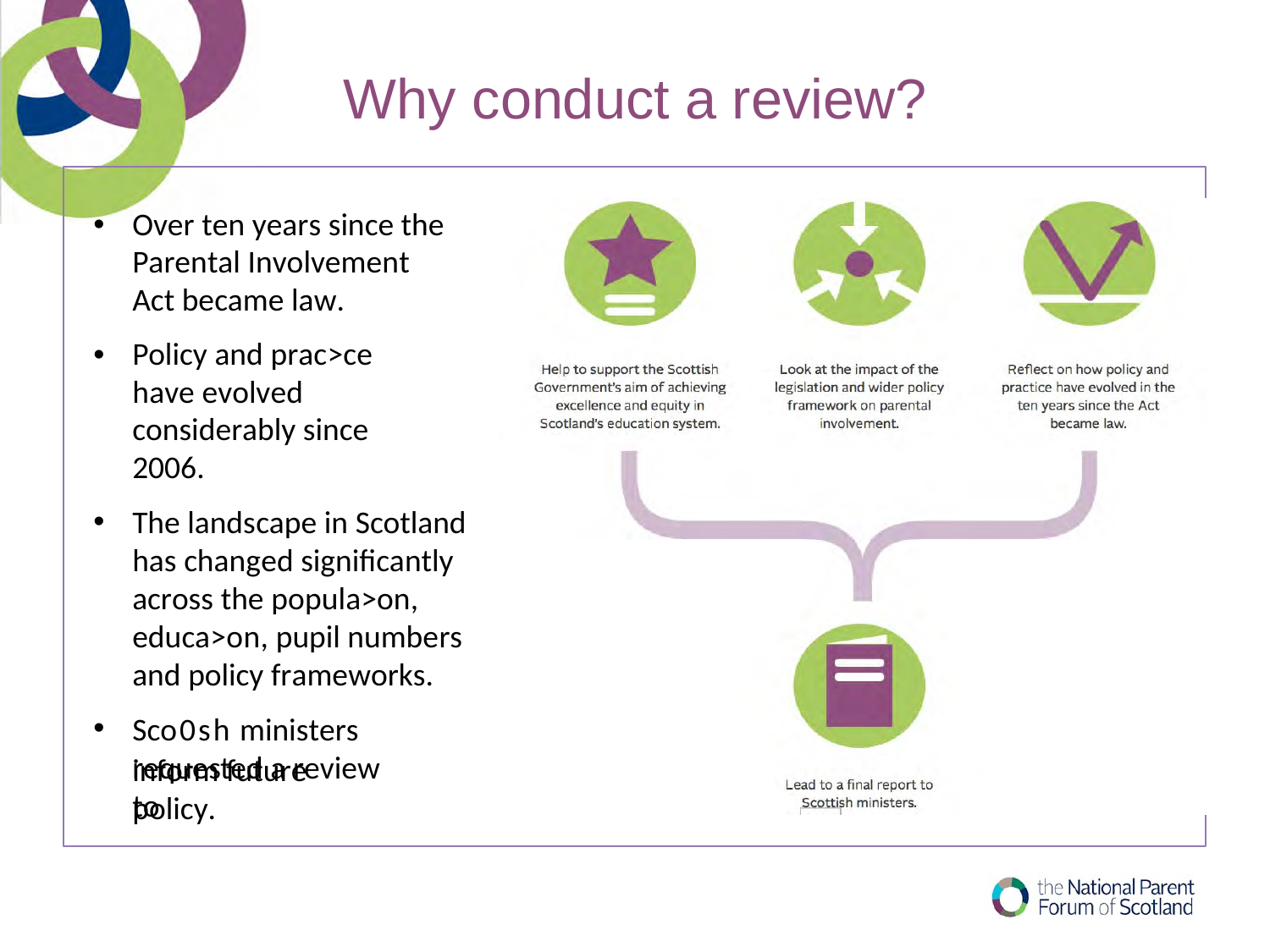

# Why conduct a review?

Over ten years since the Parental Involvement Act became law.

Policy and prac>ce have evolved considerably since 2006.

The landscape in Scotland has changed signiﬁcantly across the popula>on, educa>on, pupil numbers and policy frameworks.

Sco0sh ministers requested a review to
inform future policy.